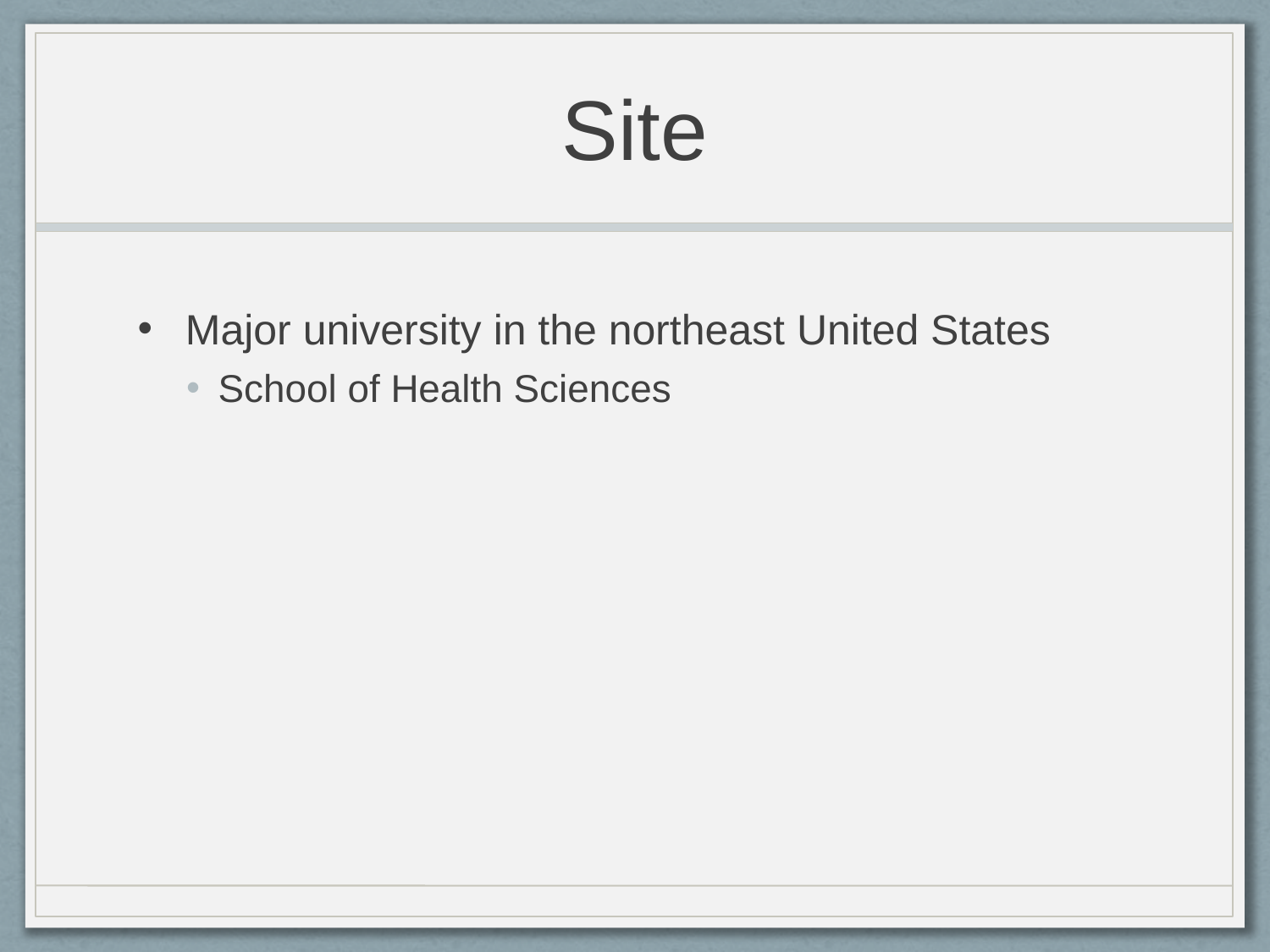

# Site
Major university in the northeast United States
School of Health Sciences